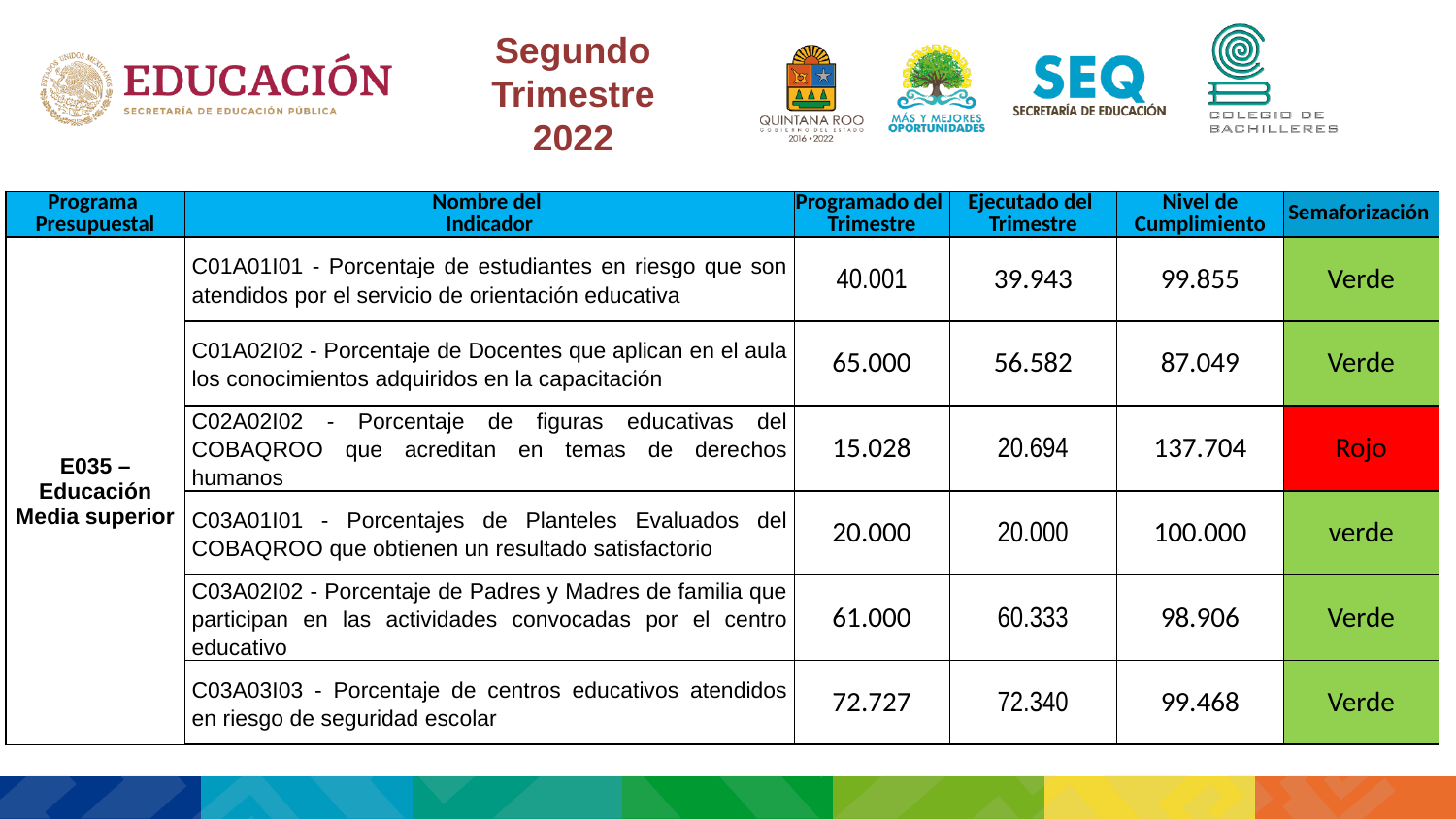

Segundo Trimestre 2022
| Programa Presupuestal | Nombre del Indicador | Programado del Trimestre | Ejecutado del Trimestre | Nivel de Cumplimiento | Semaforización |
| --- | --- | --- | --- | --- | --- |
| E035 – Educación Media superior | C01A01I01 - Porcentaje de estudiantes en riesgo que son atendidos por el servicio de orientación educativa | 40.001 | 39.943 | 99.855 | Verde |
|  | C01A02I02 - Porcentaje de Docentes que aplican en el aula los conocimientos adquiridos en la capacitación | 65.000 | 56.582 | 87.049 | Verde |
|  | C02A02I02 - Porcentaje de figuras educativas del COBAQROO que acreditan en temas de derechos humanos | 15.028 | 20.694 | 137.704 | Rojo |
|  | C03A01I01 - Porcentajes de Planteles Evaluados del COBAQROO que obtienen un resultado satisfactorio | 20.000 | 20.000 | 100.000 | verde |
|  | C03A02I02 - Porcentaje de Padres y Madres de familia que participan en las actividades convocadas por el centro educativo | 61.000 | 60.333 | 98.906 | Verde |
|  | C03A03I03 - Porcentaje de centros educativos atendidos en riesgo de seguridad escolar | 72.727 | 72.340 | 99.468 | Verde |